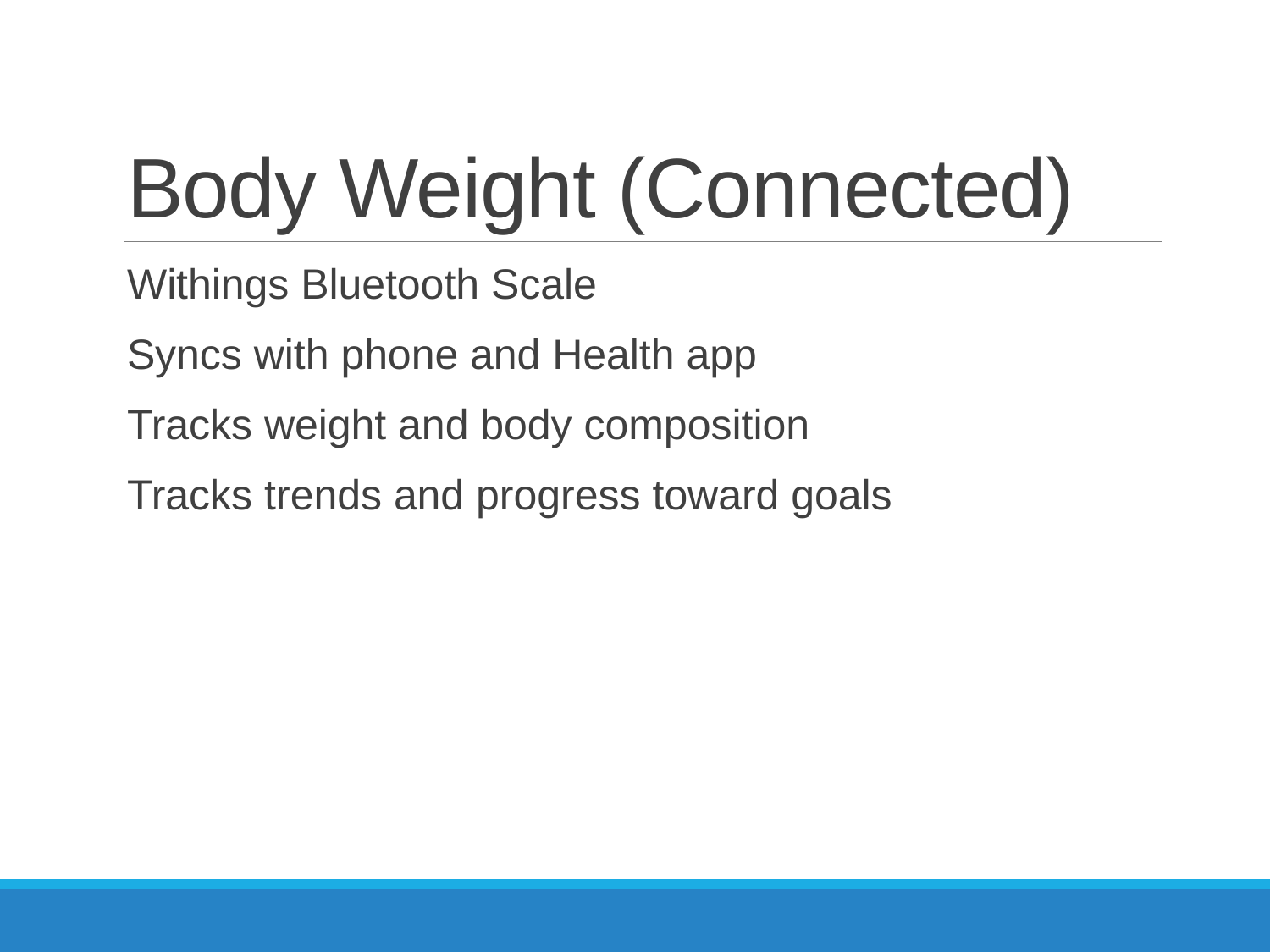

# Body Weight (Connected)
Withings Bluetooth Scale
Syncs with phone and Health app
Tracks weight and body composition
Tracks trends and progress toward goals